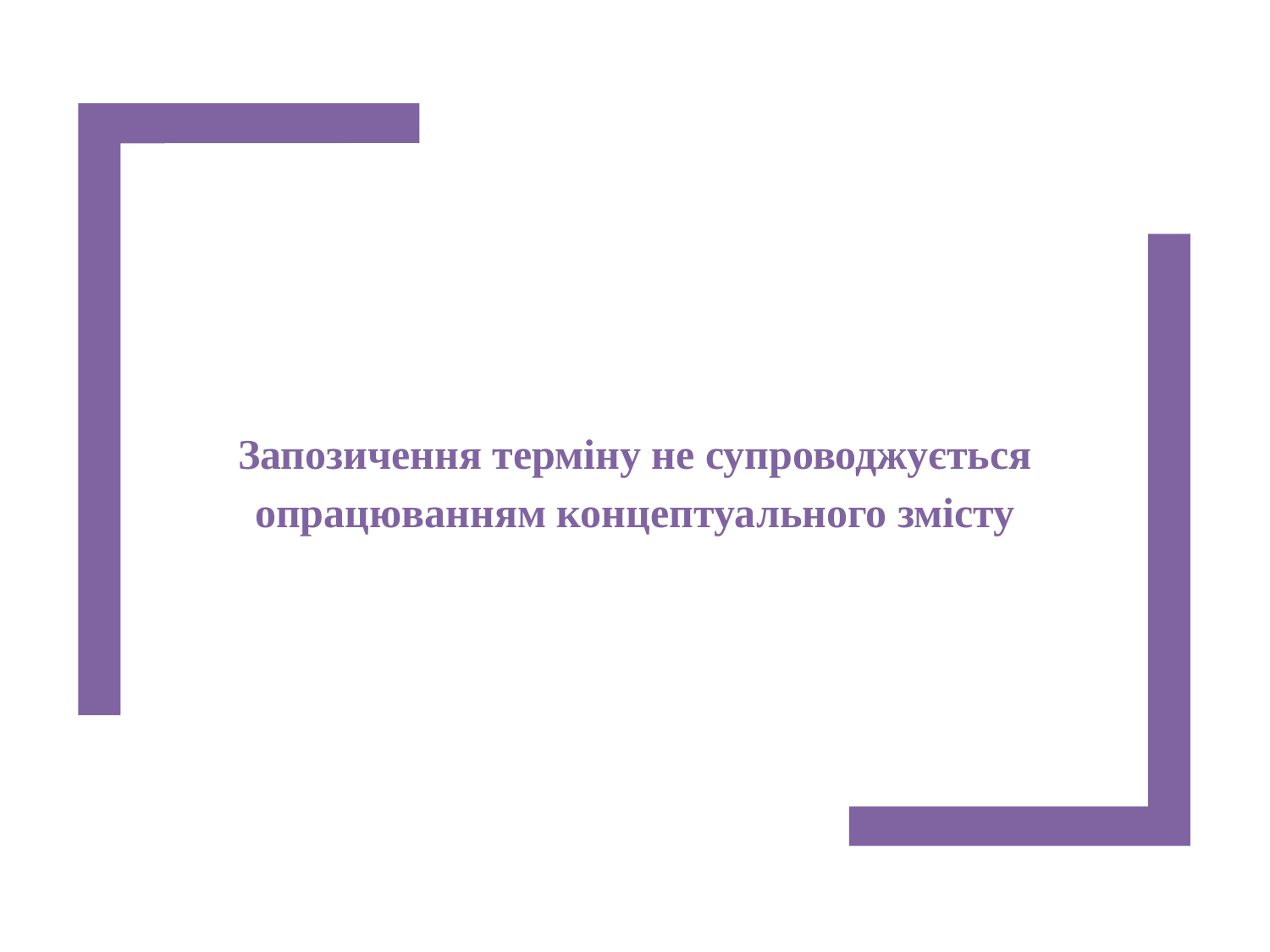

Запозичення терміну не супроводжується опрацюванням концептуального змісту